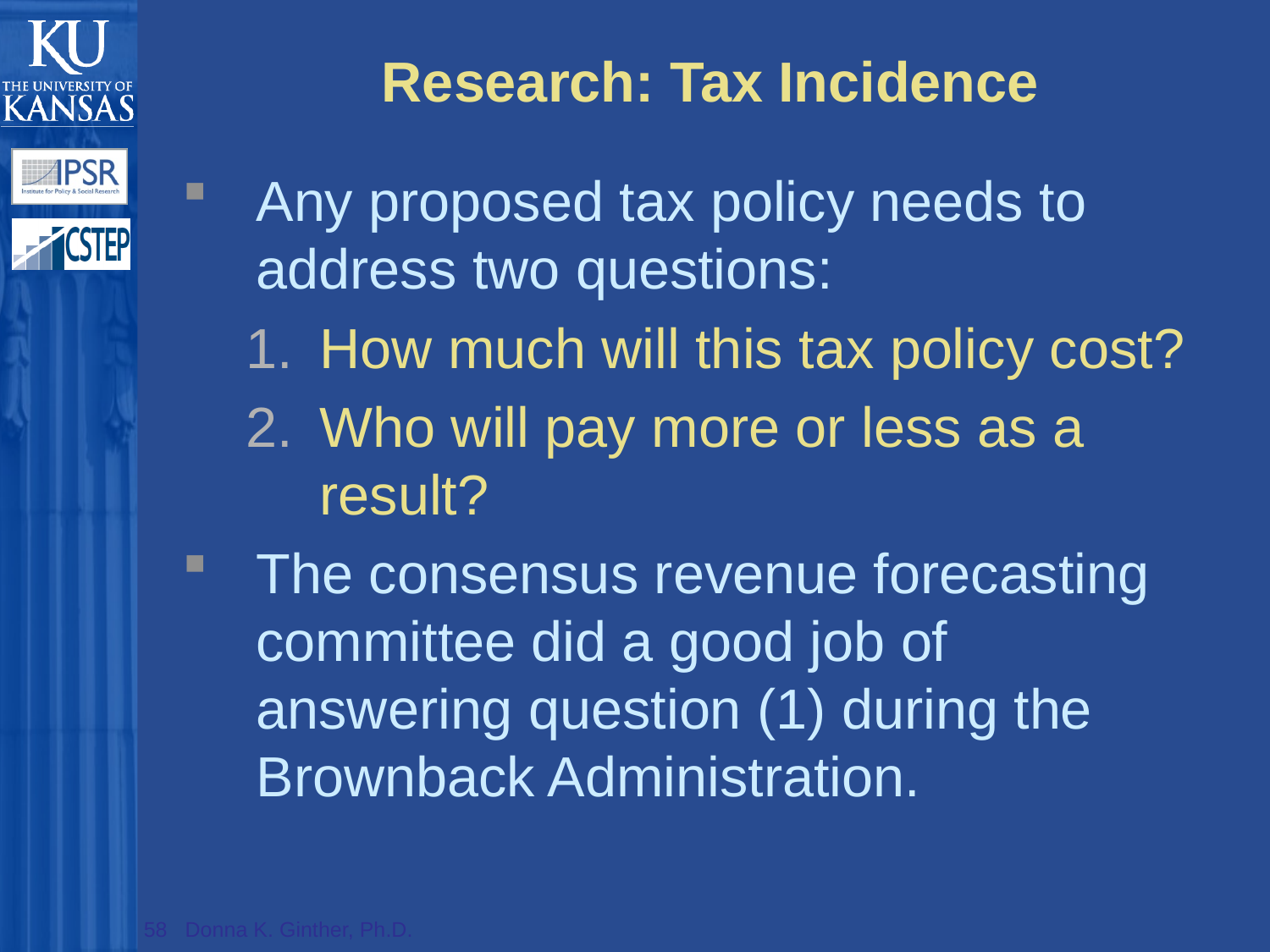

# Research: Tax Incidence
Any proposed tax policy needs to address two questions:
How much will this tax policy cost?
Who will pay more or less as a result?
The consensus revenue forecasting committee did a good job of answering question (1) during the Brownback Administration.